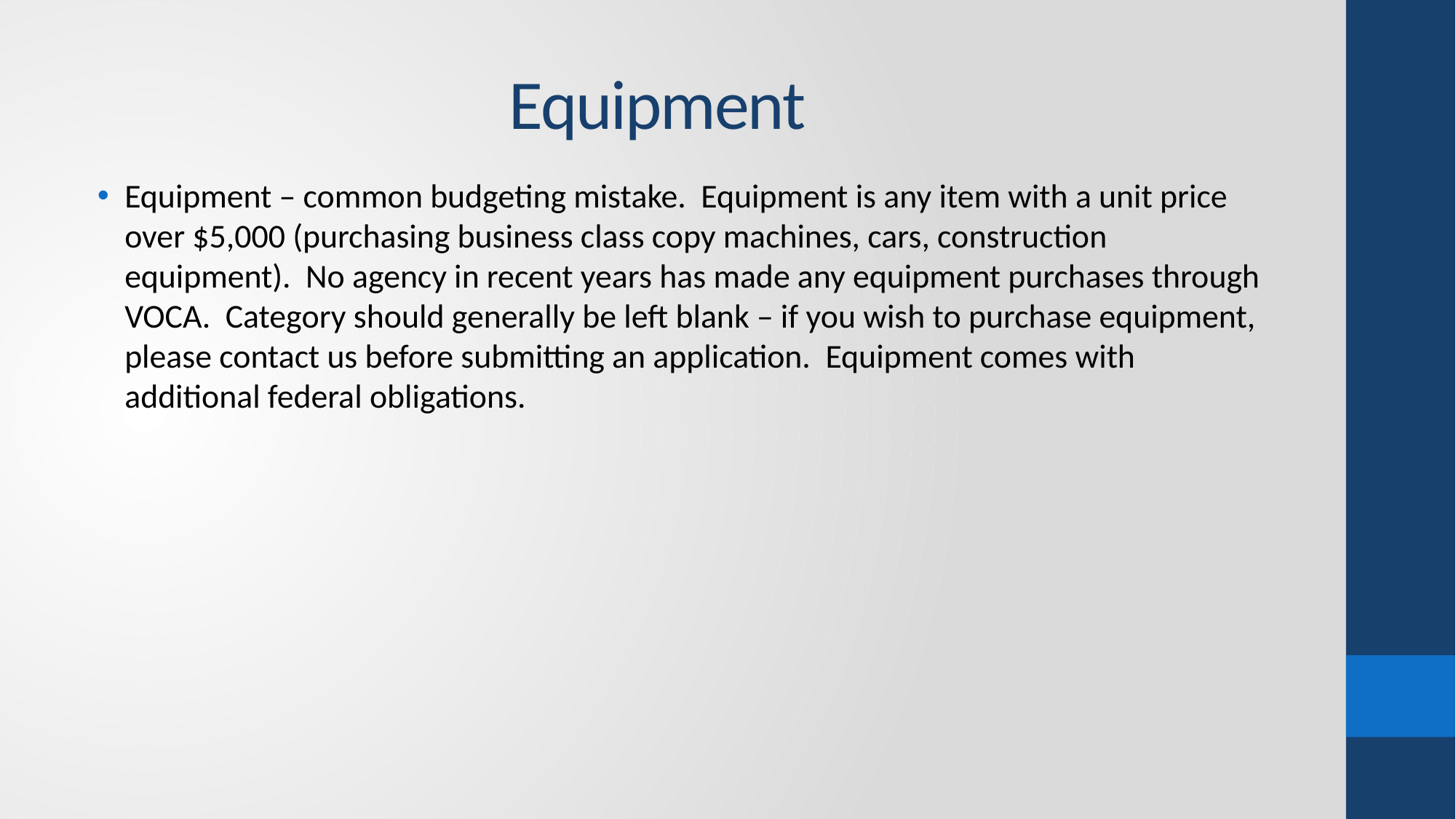

# Equipment
Equipment – common budgeting mistake.  Equipment is any item with a unit price over $5,000 (purchasing business class copy machines, cars, construction equipment).  No agency in recent years has made any equipment purchases through VOCA.  Category should generally be left blank – if you wish to purchase equipment, please contact us before submitting an application.  Equipment comes with additional federal obligations.